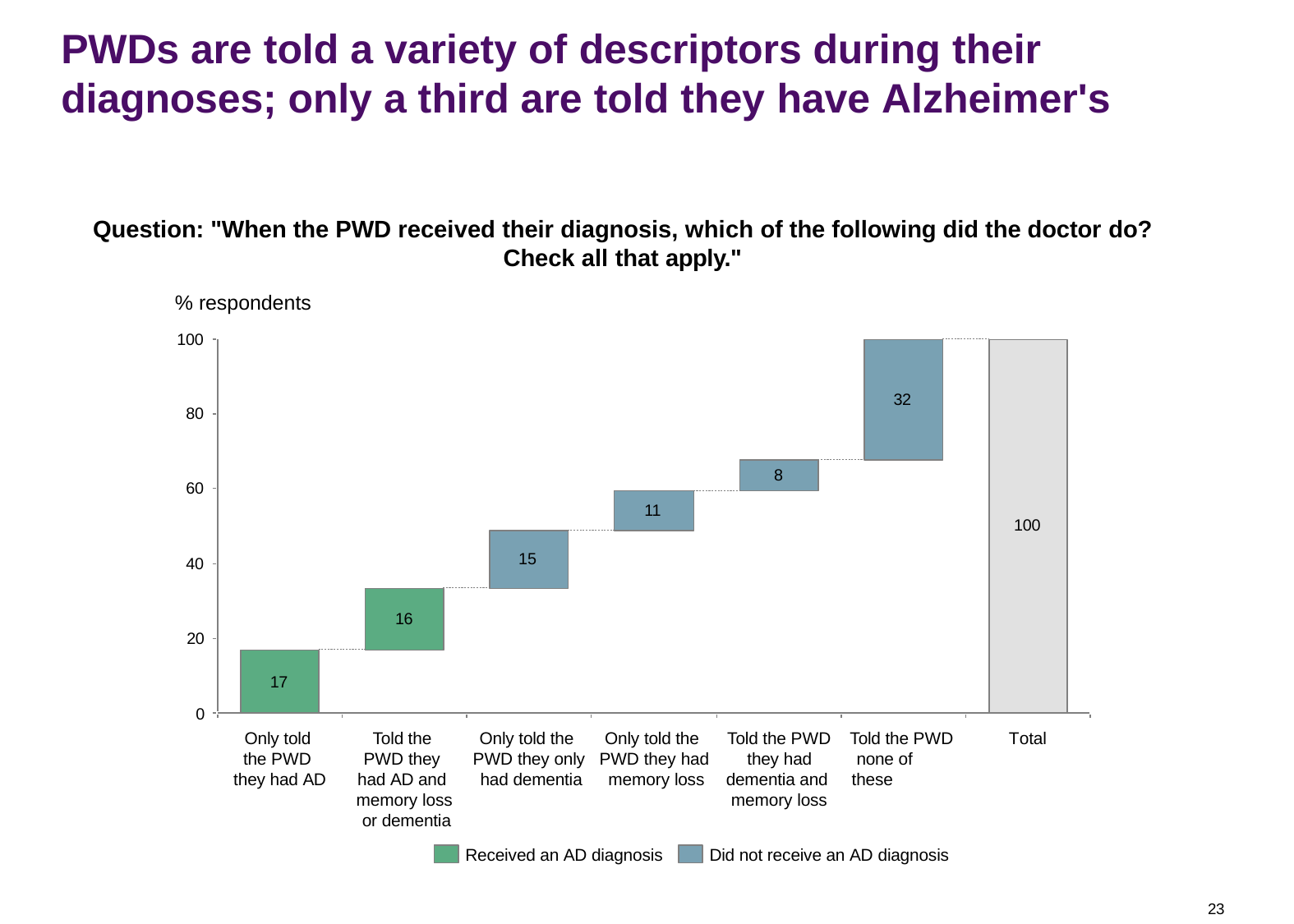

PWDs are told a variety of descriptors during their
diagnoses; only a third are told they have Alzheimer's

Question: "When the PWD received their diagnosis, which of the following did the doctor do?
Check all that apply."
% respondents
100

32
80

8
60

11
100

15
40

16
20

17
0

Total
Told the  PWD they  had AD and  memory loss  or dementia
Only told  the PWD  they had AD
Only told the  PWD they only  had dementia
Only told the  PWD they had  memory loss
Told the PWD  they had  dementia and  memory loss
Told the PWD  none of these
Received an AD diagnosis
Did not receive an AD diagnosis

23